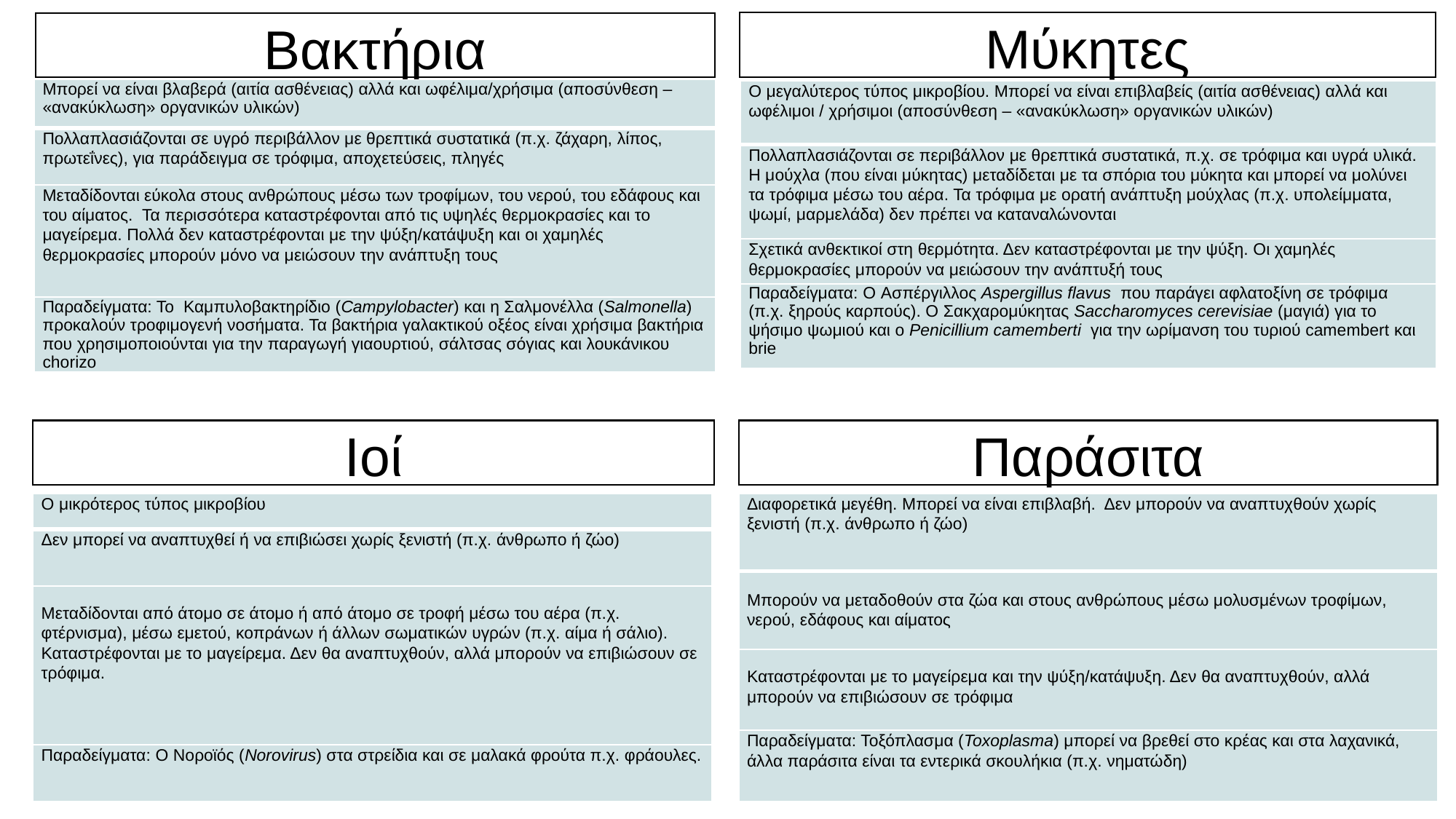

Μύκητες
Βακτήρια
| Μπορεί να είναι βλαβερά (αιτία ασθένειας) αλλά και ωφέλιμα/χρήσιμα (αποσύνθεση – «ανακύκλωση» οργανικών υλικών) |
| --- |
| Πολλαπλασιάζονται σε υγρό περιβάλλον με θρεπτικά συστατικά (π.χ. ζάχαρη, λίπος, πρωτεΐνες), για παράδειγμα σε τρόφιμα, αποχετεύσεις, πληγές |
| Μεταδίδονται εύκολα στους ανθρώπους μέσω των τροφίμων, του νερού, του εδάφους και του αίματος. Τα περισσότερα καταστρέφονται από τις υψηλές θερμοκρασίες και το μαγείρεμα. Πολλά δεν καταστρέφονται με την ψύξη/κατάψυξη και οι χαμηλές θερμοκρασίες μπορούν μόνο να μειώσουν την ανάπτυξη τους |
| Παραδείγματα: Το Καμπυλοβακτηρίδιο (Campylobacter) και η Σαλμονέλλα (Salmonella) προκαλούν τροφιμογενή νοσήματα. Τα βακτήρια γαλακτικού οξέος είναι χρήσιμα βακτήρια που χρησιμοποιούνται για την παραγωγή γιαουρτιού, σάλτσας σόγιας και λουκάνικου chorizo |
| Ο μεγαλύτερος τύπος μικροβίου. Μπορεί να είναι επιβλαβείς (αιτία ασθένειας) αλλά και ωφέλιμοι / χρήσιμοι (αποσύνθεση – «ανακύκλωση» οργανικών υλικών) |
| --- |
| Πολλαπλασιάζονται σε περιβάλλον με θρεπτικά συστατικά, π.χ. σε τρόφιμα και υγρά υλικά. Η μούχλα (που είναι μύκητας) μεταδίδεται με τα σπόρια του μύκητα και μπορεί να μολύνει τα τρόφιμα μέσω του αέρα. Τα τρόφιμα με ορατή ανάπτυξη μούχλας (π.χ. υπολείμματα, ψωμί, μαρμελάδα) δεν πρέπει να καταναλώνονται |
| Σχετικά ανθεκτικοί στη θερμότητα. Δεν καταστρέφονται με την ψύξη. Οι χαμηλές θερμοκρασίες μπορούν να μειώσουν την ανάπτυξή τους |
| Παραδείγματα: O Ασπέργιλλος Aspergillus flavus που παράγει αφλατοξίνη σε τρόφιμα (π.χ. ξηρούς καρπούς). Ο Σακχαρομύκητας Saccharomyces cerevisiae (μαγιά) για το ψήσιμο ψωμιού και ο Penicillium camemberti για την ωρίμανση του τυριού camembert και brie |
Ιοί
Παράσιτα
| Διαφορετικά μεγέθη. Μπορεί να είναι επιβλαβή. Δεν μπορούν να αναπτυχθούν χωρίς ξενιστή (π.χ. άνθρωπο ή ζώο) |
| --- |
| Μπορούν να μεταδοθούν στα ζώα και στους ανθρώπους μέσω μολυσμένων τροφίμων, νερού, εδάφους και αίματος |
| Καταστρέφονται με το μαγείρεμα και την ψύξη/κατάψυξη. Δεν θα αναπτυχθούν, αλλά μπορούν να επιβιώσουν σε τρόφιμα |
| Παραδείγματα: Τοξόπλασμα (Toxoplasma) μπορεί να βρεθεί στο κρέας και στα λαχανικά, άλλα παράσιτα είναι τα εντερικά σκουλήκια (π.χ. νηματώδη) |
| Ο μικρότερος τύπος μικροβίου |
| --- |
| Δεν μπορεί να αναπτυχθεί ή να επιβιώσει χωρίς ξενιστή (π.χ. άνθρωπο ή ζώο) |
| Μεταδίδονται από άτομο σε άτομο ή από άτομο σε τροφή μέσω του αέρα (π.χ. φτέρνισμα), μέσω εμετού, κοπράνων ή άλλων σωματικών υγρών (π.χ. αίμα ή σάλιο). Καταστρέφονται με το μαγείρεμα. Δεν θα αναπτυχθούν, αλλά μπορούν να επιβιώσουν σε τρόφιμα. |
| Παραδείγματα: Ο Νοροϊός (Norovirus) στα στρείδια και σε μαλακά φρούτα π.χ. φράουλες. |